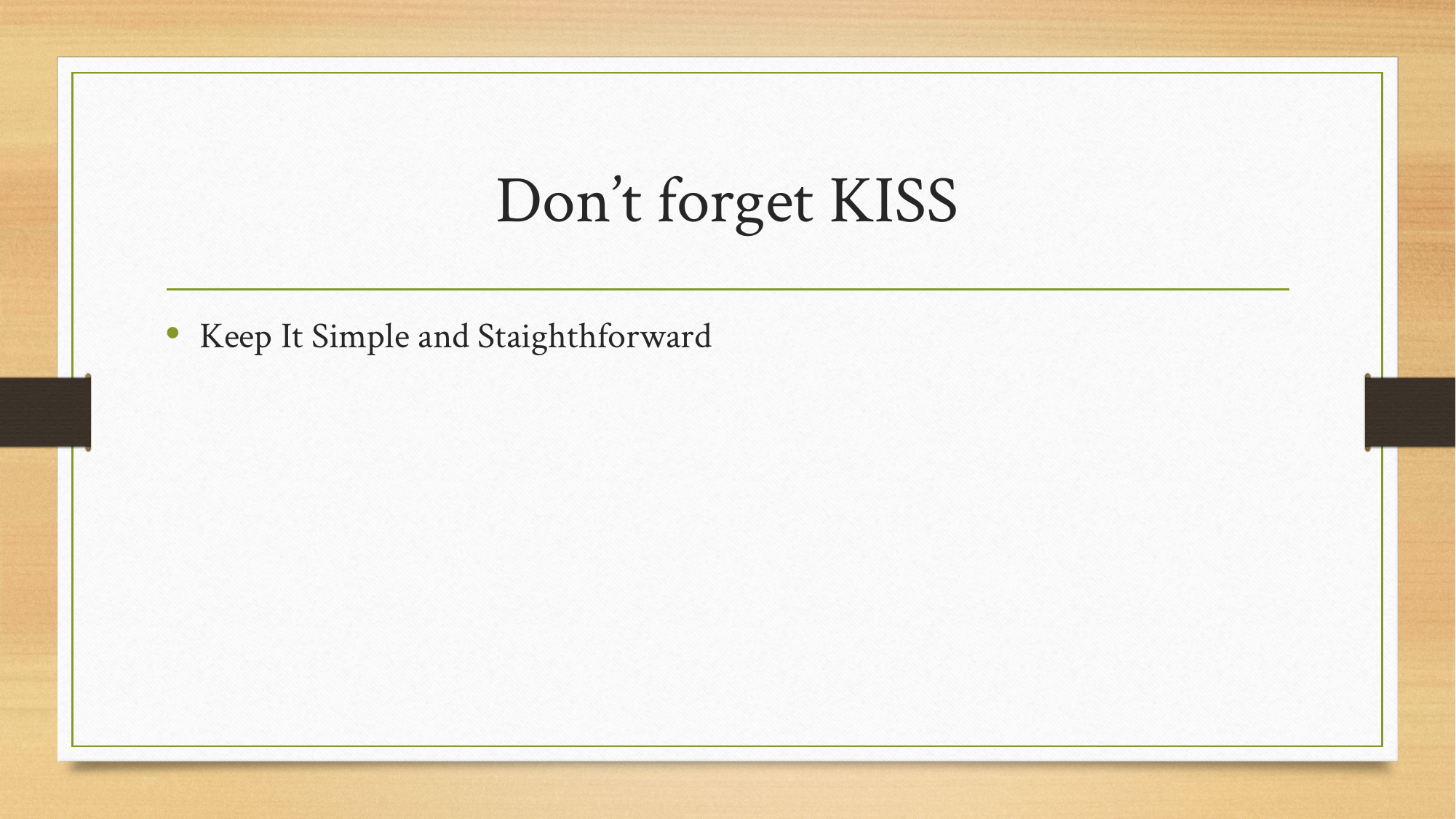

# Don’t forget KISS
Keep It Simple and Staighthforward